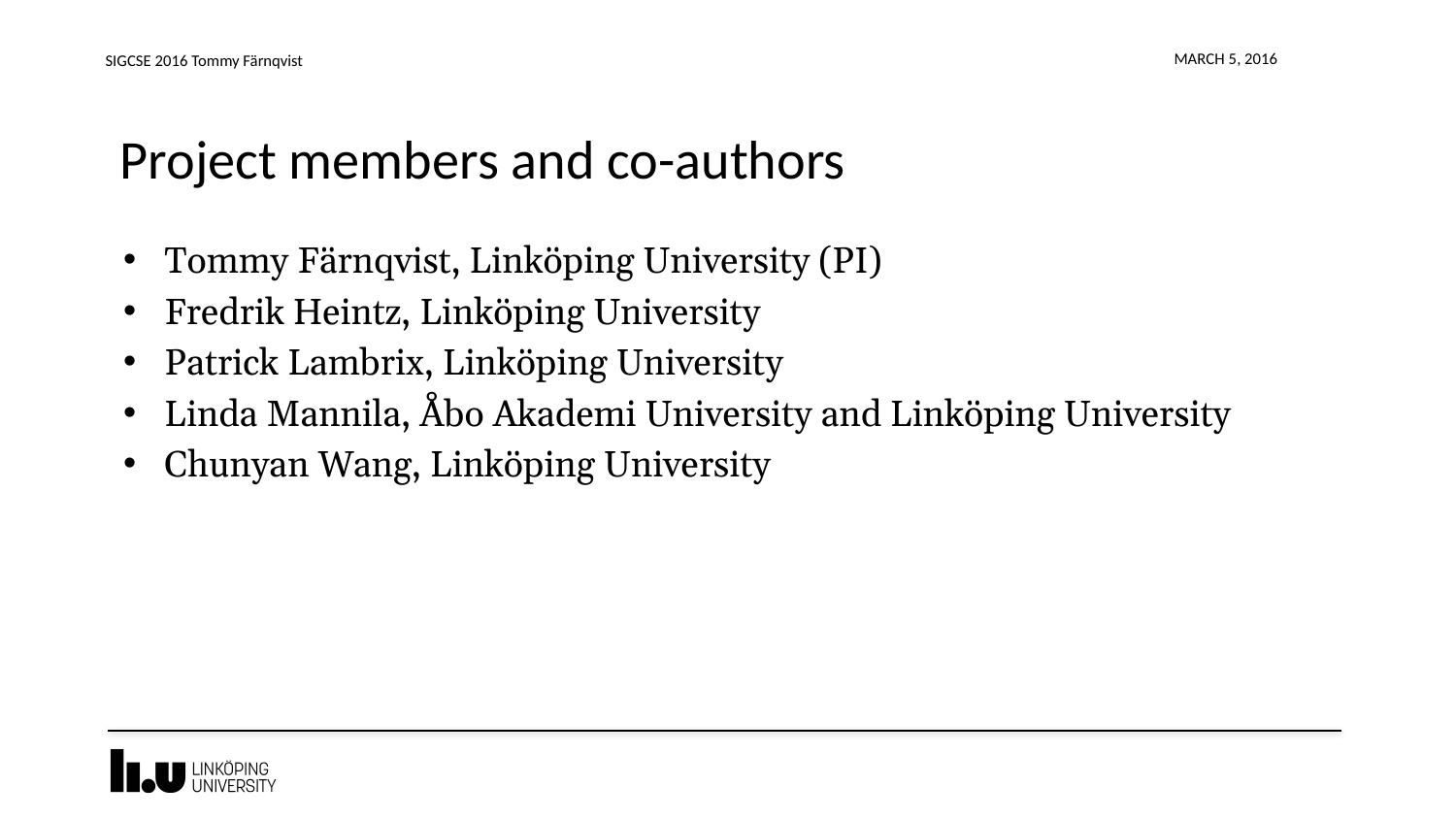

SIGCSE 2016 Tommy Färnqvist
March 5, 2016
Project members and co-authors
Tommy Färnqvist, Linköping University (PI)
Fredrik Heintz, Linköping University
Patrick Lambrix, Linköping University
Linda Mannila, Åbo Akademi University and Linköping University
Chunyan Wang, Linköping University